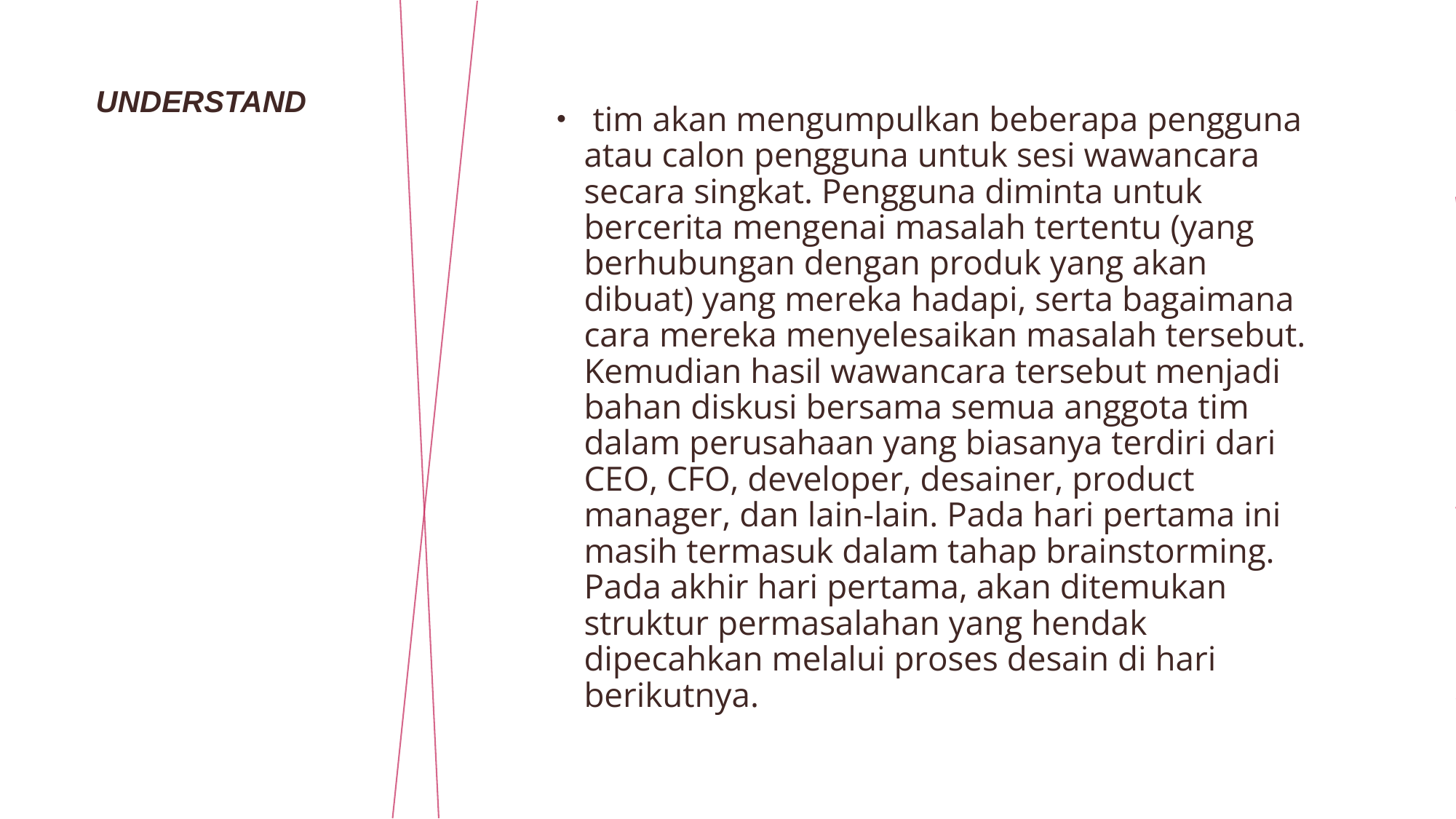

tim akan mengumpulkan beberapa pengguna atau calon pengguna untuk sesi wawancara secara singkat. Pengguna diminta untuk bercerita mengenai masalah tertentu (yang berhubungan dengan produk yang akan dibuat) yang mereka hadapi, serta bagaimana cara mereka menyelesaikan masalah tersebut. Kemudian hasil wawancara tersebut menjadi bahan diskusi bersama semua anggota tim dalam perusahaan yang biasanya terdiri dari CEO, CFO, developer, desainer, product manager, dan lain-lain. Pada hari pertama ini masih termasuk dalam tahap brainstorming. Pada akhir hari pertama, akan ditemukan struktur permasalahan yang hendak dipecahkan melalui proses desain di hari berikutnya.
# Understand